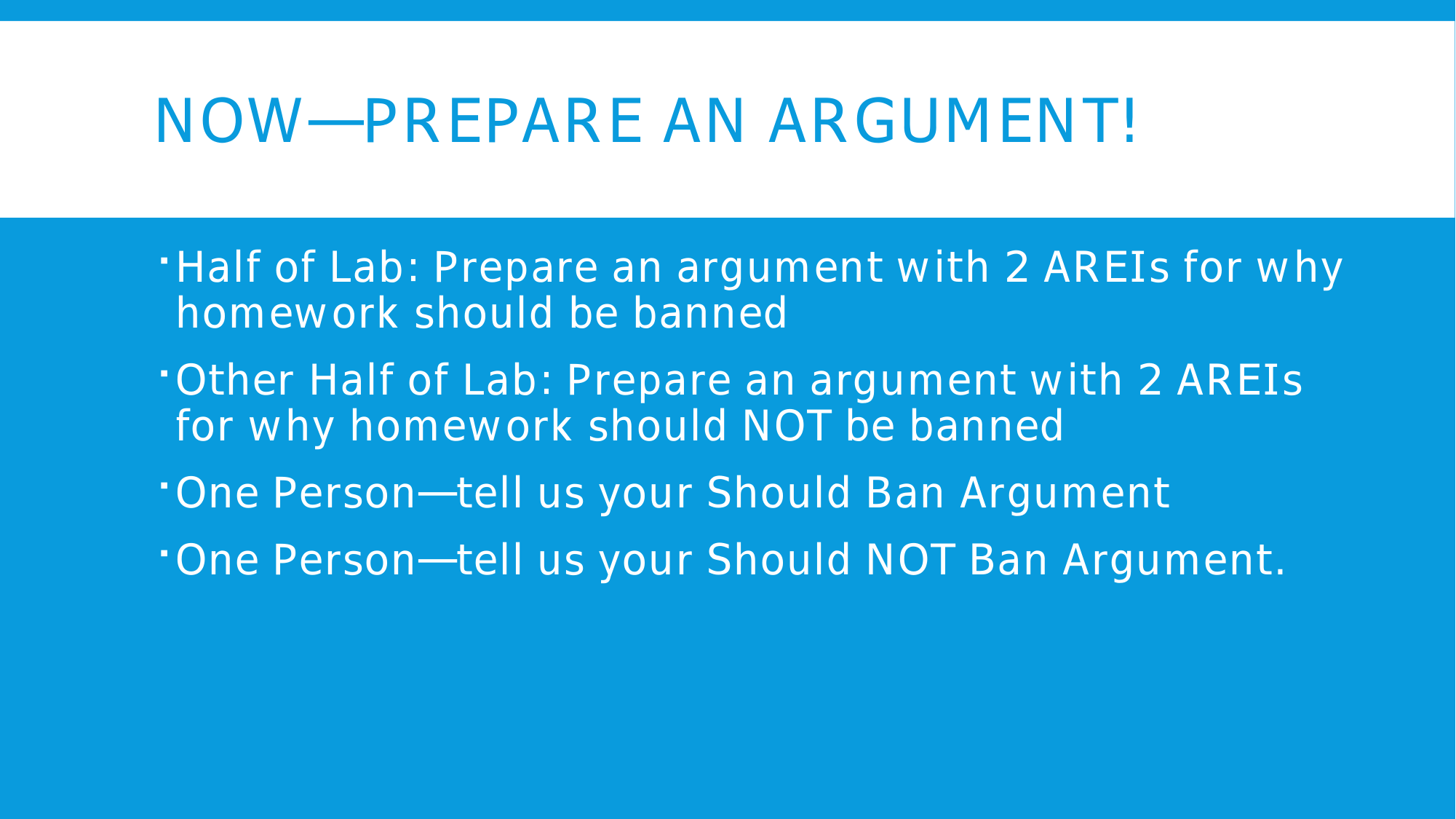

# Now—prepare an argument!
Half of Lab: Prepare an argument with 2 AREIs for why homework should be banned
Other Half of Lab: Prepare an argument with 2 AREIs for why homework should NOT be banned
One Person—tell us your Should Ban Argument
One Person—tell us your Should NOT Ban Argument.